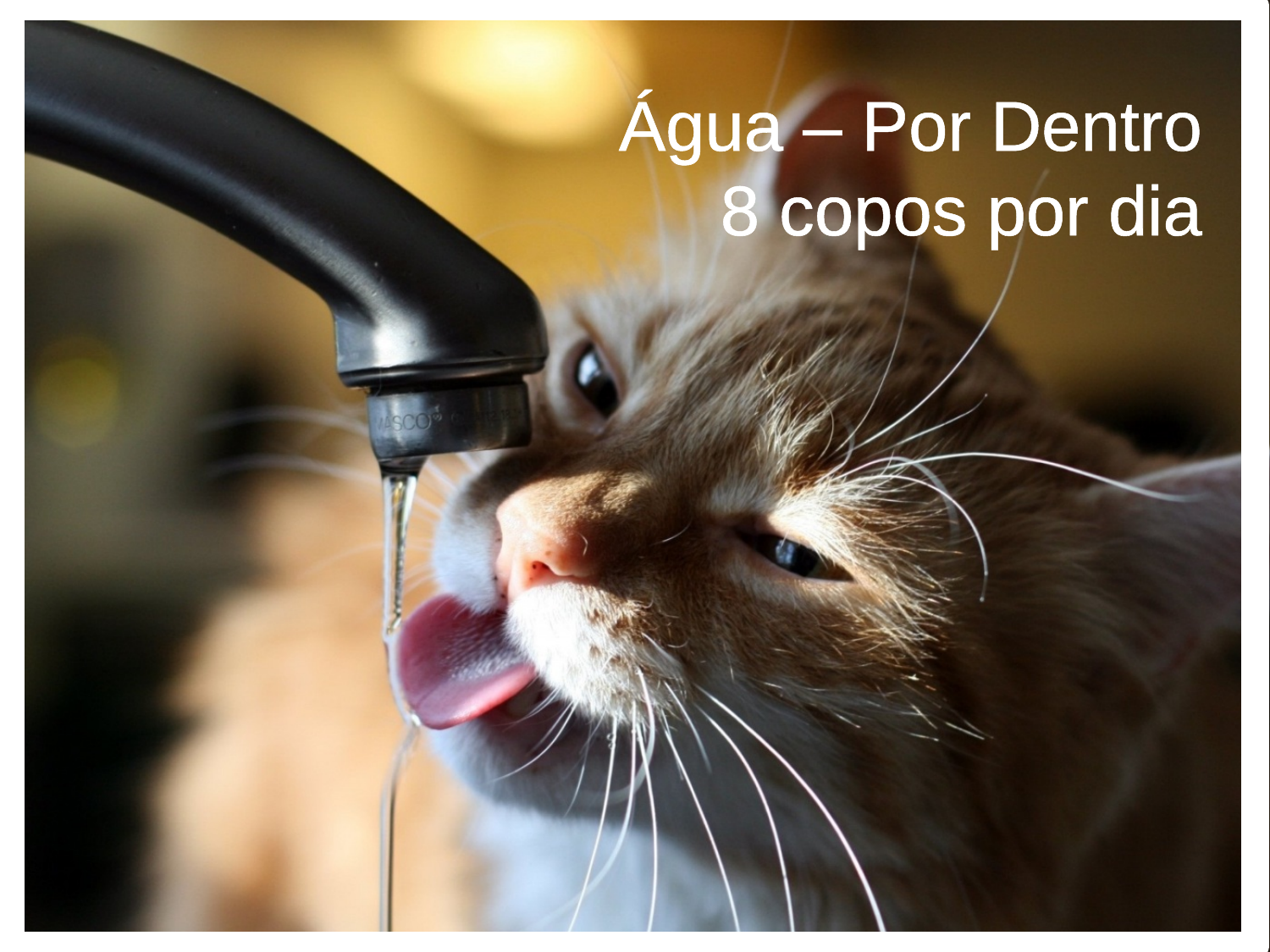

Água – Por Dentro
8 copos por dia